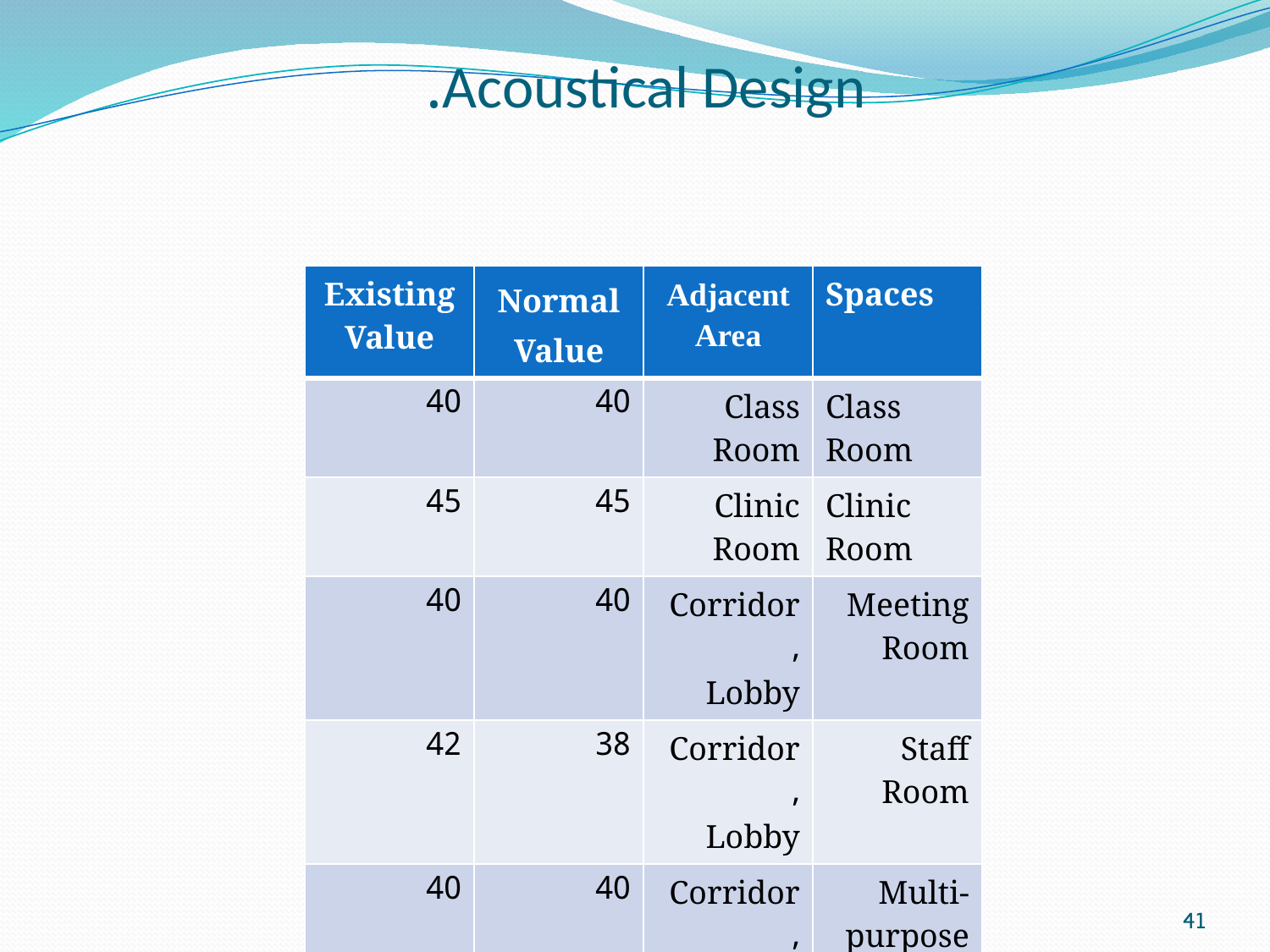

Acoustical Design.
| Existing Value | Normal Value | Adjacent Area | Spaces |
| --- | --- | --- | --- |
| 40 | 40 | Class Room | Class Room |
| 45 | 45 | Clinic Room | Clinic Room |
| 40 | 40 | Corridor , Lobby | Meeting Room |
| 42 | 38 | Corridor , Lobby | Staff Room |
| 40 | 40 | Corridor , Lobby | Multi-purpose Room |
41